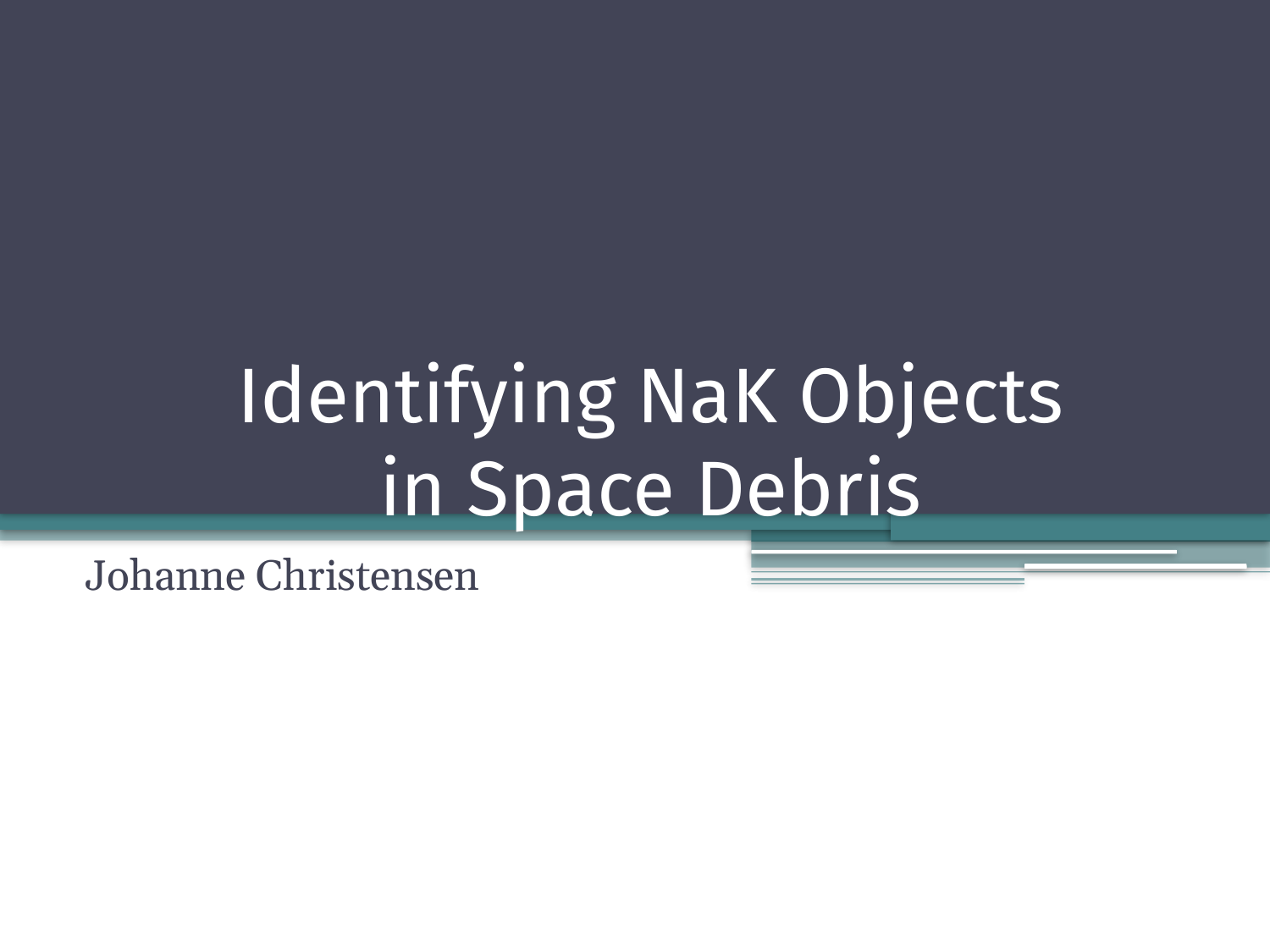

# Identifying NaK Objects in Space Debris
Johanne Christensen